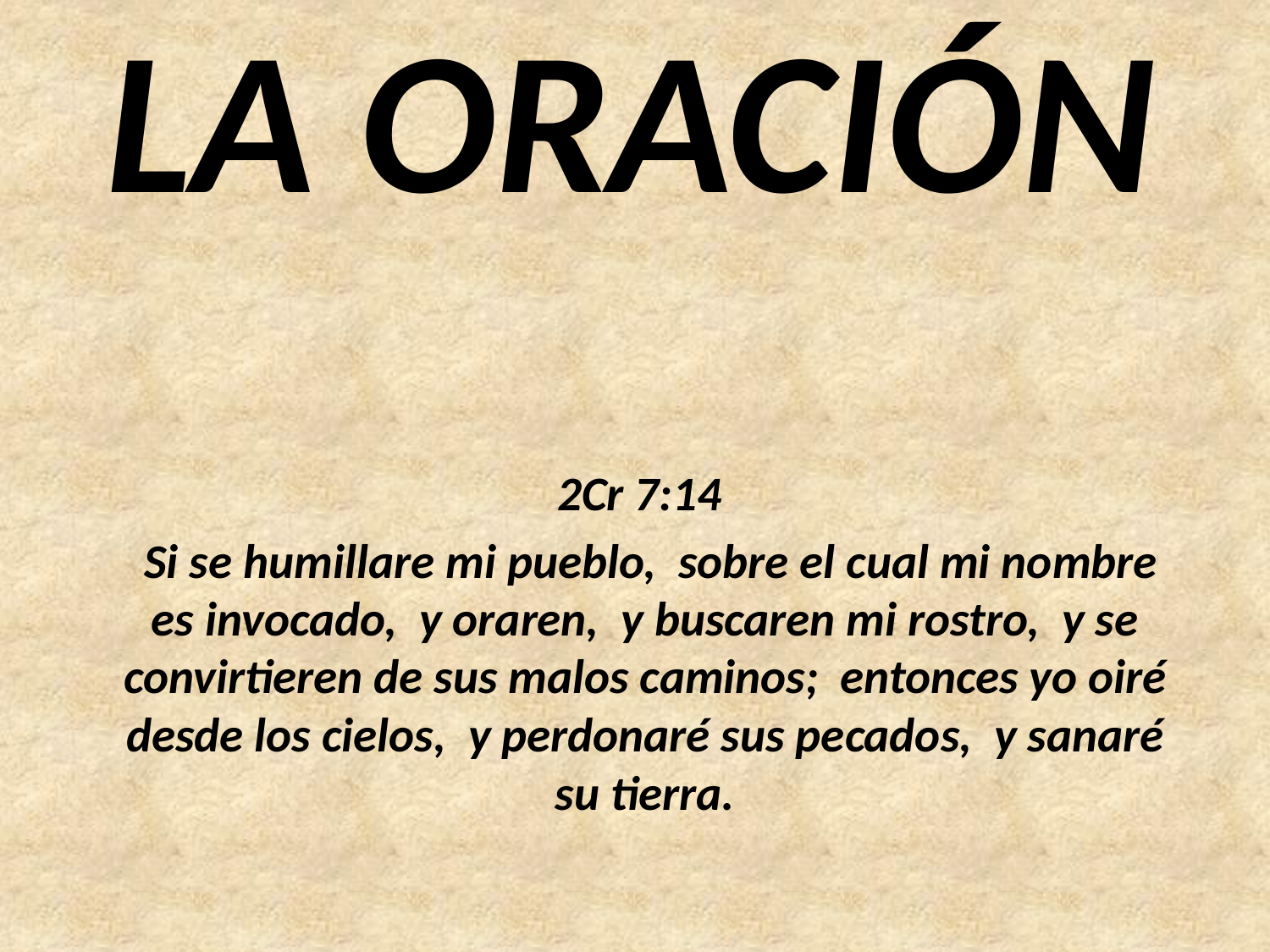

# LA ORACIÓN
2Cr 7:14
 Si se humillare mi pueblo,  sobre el cual mi nombre es invocado,  y oraren,  y buscaren mi rostro,  y se convirtieren de sus malos caminos;  entonces yo oiré desde los cielos,  y perdonaré sus pecados,  y sanaré su tierra.